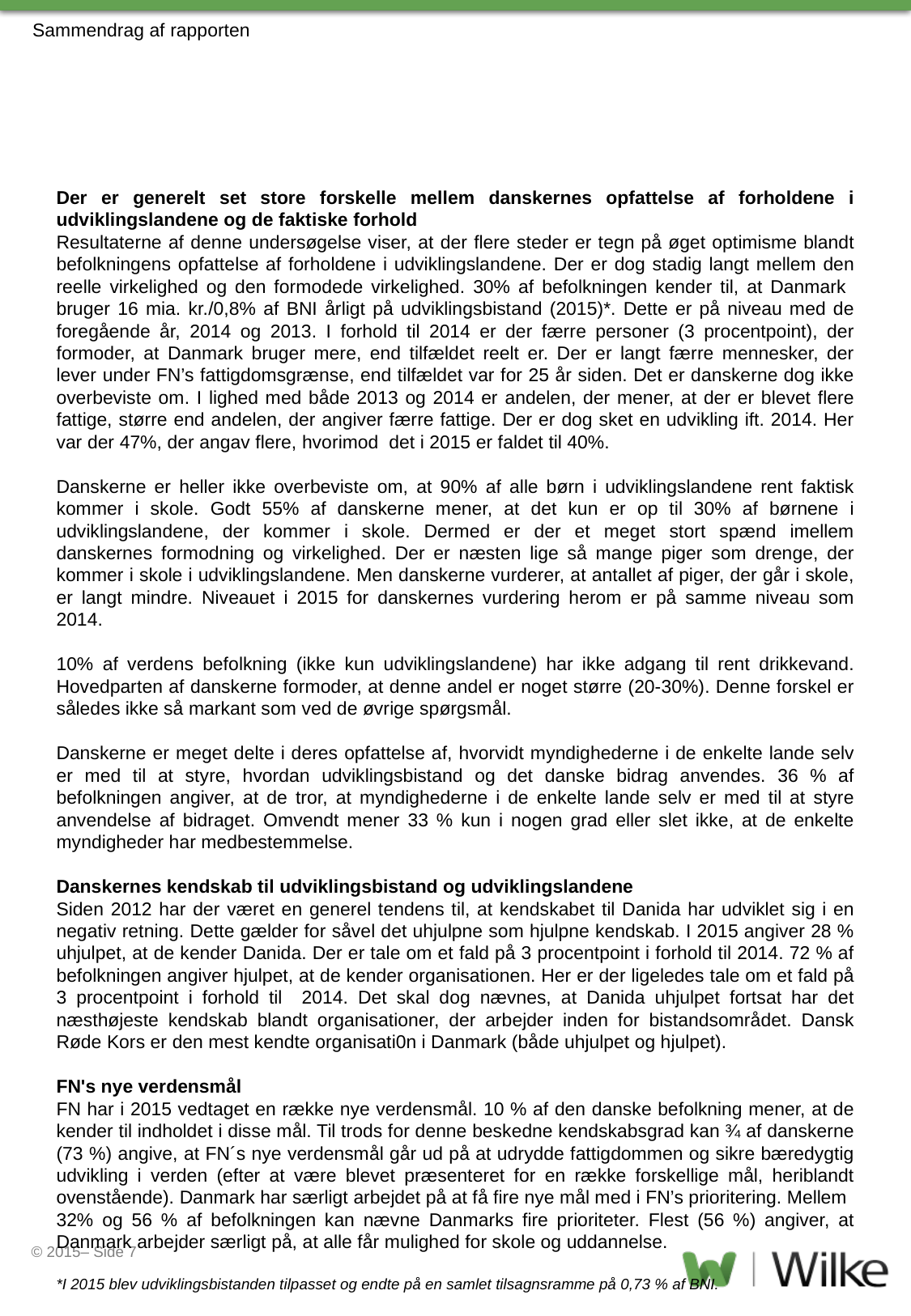

Sammendrag af rapporten
Der er generelt set store forskelle mellem danskernes opfattelse af forholdene i udviklingslandene og de faktiske forhold
Resultaterne af denne undersøgelse viser, at der flere steder er tegn på øget optimisme blandt befolkningens opfattelse af forholdene i udviklingslandene. Der er dog stadig langt mellem den reelle virkelighed og den formodede virkelighed. 30% af befolkningen kender til, at Danmark  bruger 16 mia. kr./0,8% af BNI årligt på udviklingsbistand (2015)*. Dette er på niveau med de foregående år, 2014 og 2013. I forhold til 2014 er der færre personer (3 procentpoint), der formoder, at Danmark bruger mere, end tilfældet reelt er. Der er langt færre mennesker, der lever under FN’s fattigdomsgrænse, end tilfældet var for 25 år siden. Det er danskerne dog ikke overbeviste om. I lighed med både 2013 og 2014 er andelen, der mener, at der er blevet flere fattige, større end andelen, der angiver færre fattige. Der er dog sket en udvikling ift. 2014. Her var der 47%, der angav flere, hvorimod  det i 2015 er faldet til 40%.

Danskerne er heller ikke overbeviste om, at 90% af alle børn i udviklingslandene rent faktisk kommer i skole. Godt 55% af danskerne mener, at det kun er op til 30% af børnene i udviklingslandene, der kommer i skole. Dermed er der et meget stort spænd imellem danskernes formodning og virkelighed. Der er næsten lige så mange piger som drenge, der kommer i skole i udviklingslandene. Men danskerne vurderer, at antallet af piger, der går i skole, er langt mindre. Niveauet i 2015 for danskernes vurdering herom er på samme niveau som 2014.

10% af verdens befolkning (ikke kun udviklingslandene) har ikke adgang til rent drikkevand. Hovedparten af danskerne formoder, at denne andel er noget større (20-30%). Denne forskel er således ikke så markant som ved de øvrige spørgsmål.

Danskerne er meget delte i deres opfattelse af, hvorvidt myndighederne i de enkelte lande selv er med til at styre, hvordan udviklingsbistand og det danske bidrag anvendes. 36 % af befolkningen angiver, at de tror, at myndighederne i de enkelte lande selv er med til at styre anvendelse af bidraget. Omvendt mener 33 % kun i nogen grad eller slet ikke, at de enkelte myndigheder har medbestemmelse.

Danskernes kendskab til udviklingsbistand og udviklingslandene
Siden 2012 har der været en generel tendens til, at kendskabet til Danida har udviklet sig i en negativ retning. Dette gælder for såvel det uhjulpne som hjulpne kendskab. I 2015 angiver 28 % uhjulpet, at de kender Danida. Der er tale om et fald på 3 procentpoint i forhold til 2014. 72 % af befolkningen angiver hjulpet, at de kender organisationen. Her er der ligeledes tale om et fald på 3 procentpoint i forhold til  2014. Det skal dog nævnes, at Danida uhjulpet fortsat har det næsthøjeste kendskab blandt organisationer, der arbejder inden for bistandsområdet. Dansk Røde Kors er den mest kendte organisati0n i Danmark (både uhjulpet og hjulpet).

FN's nye verdensmål
FN har i 2015 vedtaget en række nye verdensmål. 10 % af den danske befolkning mener, at de kender til indholdet i disse mål. Til trods for denne beskedne kendskabsgrad kan ¾ af danskerne (73 %) angive, at FN´s nye verdensmål går ud på at udrydde fattigdommen og sikre bæredygtig udvikling i verden (efter at være blevet præsenteret for en række forskellige mål, heriblandt ovenstående). Danmark har særligt arbejdet på at få fire nye mål med i FN’s prioritering. Mellem
32% og 56 % af befolkningen kan nævne Danmarks fire prioriteter. Flest (56 %) angiver, at Danmark arbejder særligt på, at alle får mulighed for skole og uddannelse.

*I 2015 blev udviklingsbistanden tilpasset og endte på en samlet tilsagnsramme på 0,73 % af BNI.